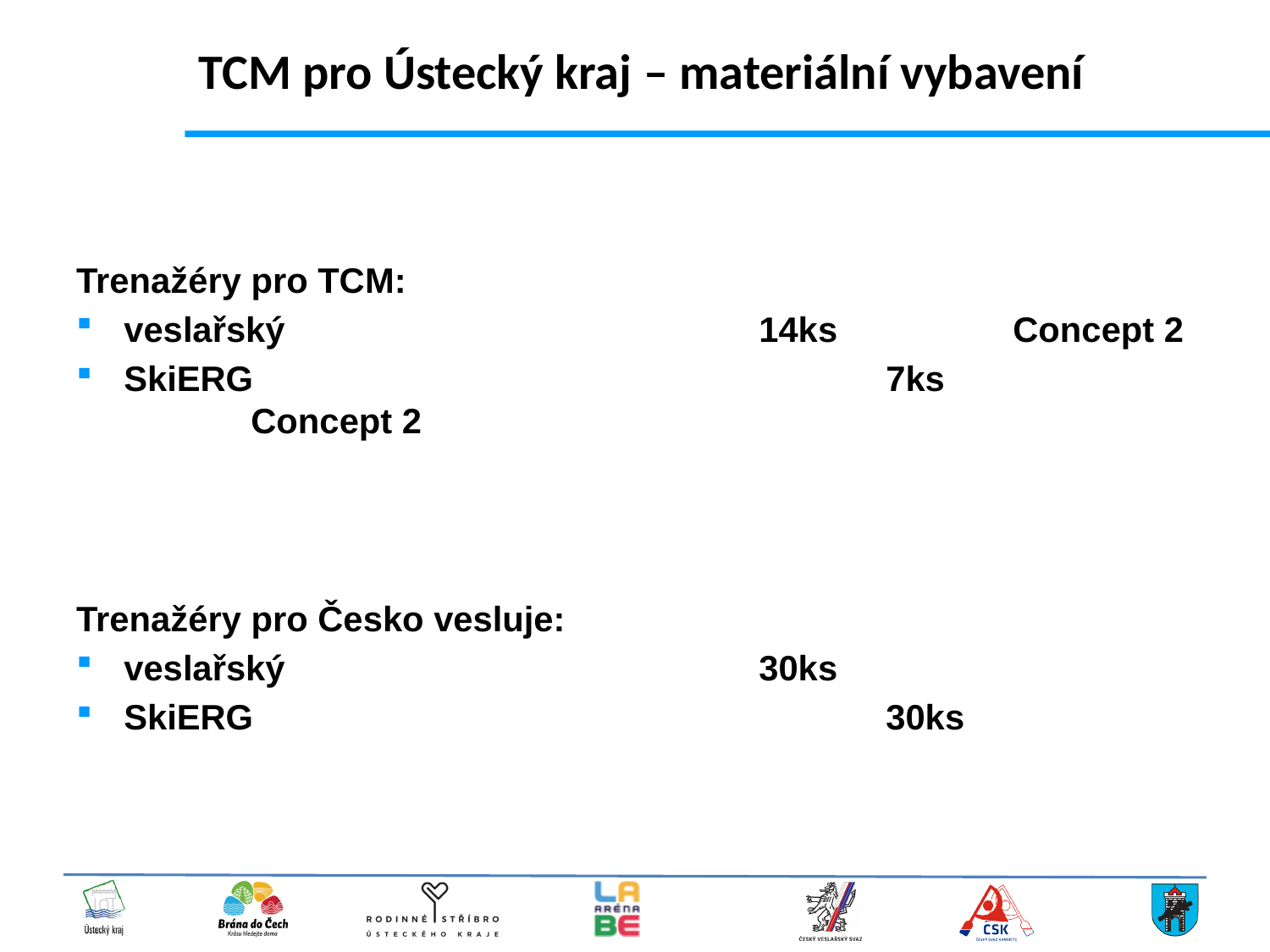

# TCM pro Ústecký kraj – materiální vybavení

Trenažéry pro TCM:
veslařský				14ks		Concept 2
SkiERG			  		7ks			Concept 2

Trenažéry pro Česko vesluje:
veslařský				30ks
SkiERG			  		30ks